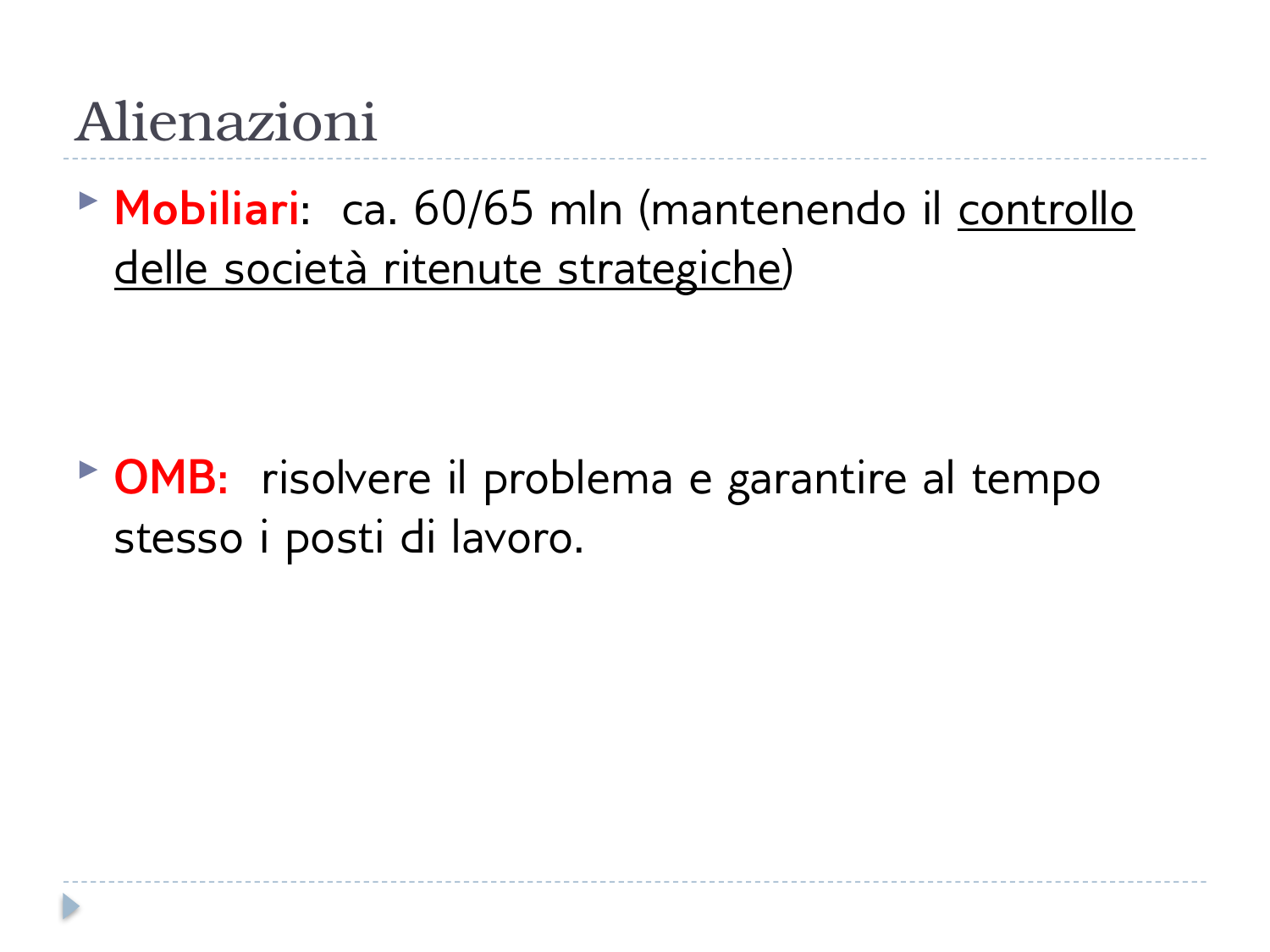

# Alienazioni
Mobiliari:  ca. 60/65 mln (mantenendo il controllo delle società ritenute strategiche)

OMB:  risolvere il problema e garantire al tempo stesso i posti di lavoro.